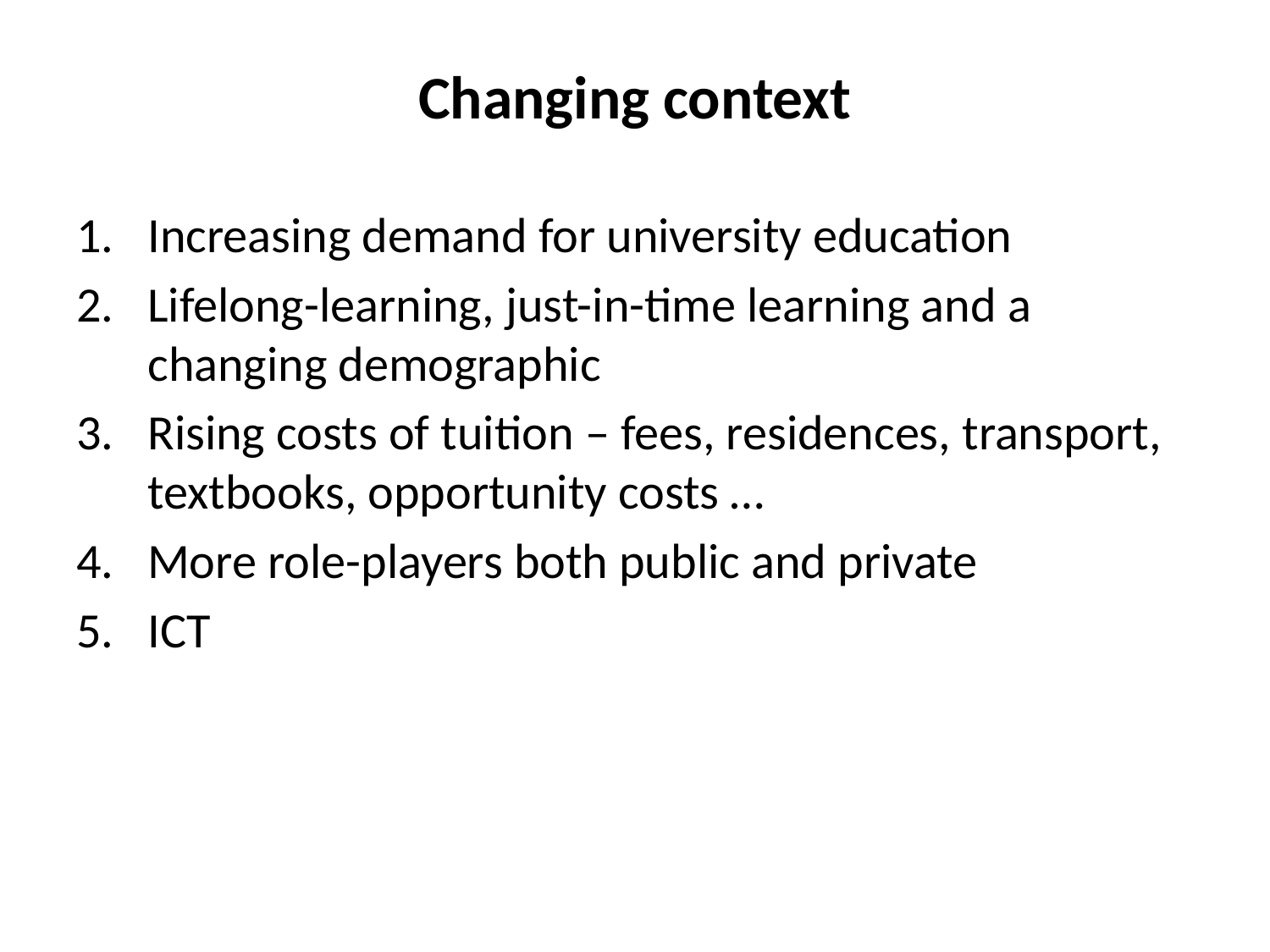

# Changing context
Increasing demand for university education
Lifelong-learning, just-in-time learning and a changing demographic
Rising costs of tuition – fees, residences, transport, textbooks, opportunity costs …
More role-players both public and private
ICT